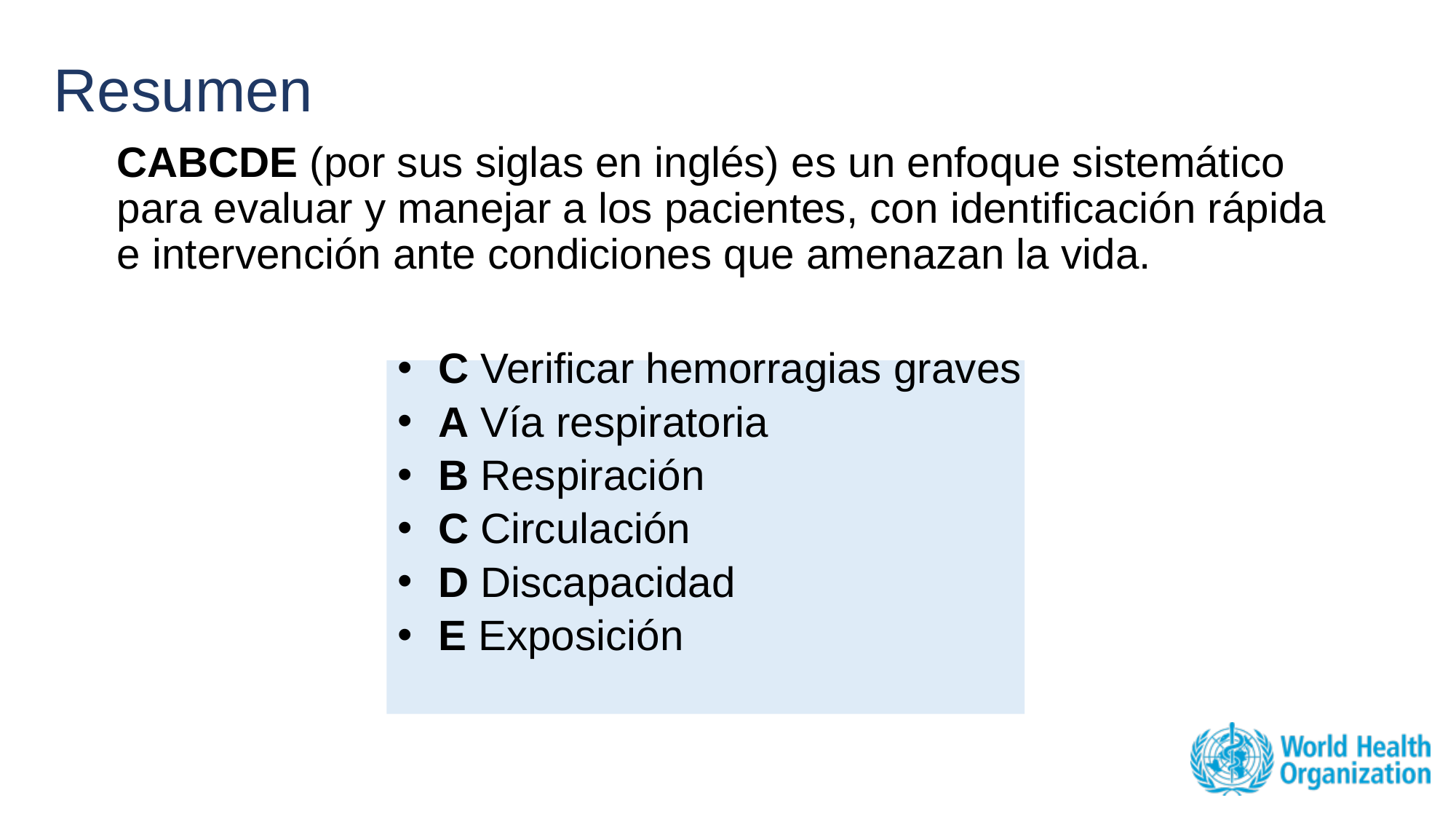

# Resumen
CABCDE (por sus siglas en inglés) es un enfoque sistemático para evaluar y manejar a los pacientes, con identificación rápida e intervención ante condiciones que amenazan la vida.

C Verificar hemorragias graves
A Vía respiratoria
B Respiración
C Circulación
D Discapacidad
E Exposición